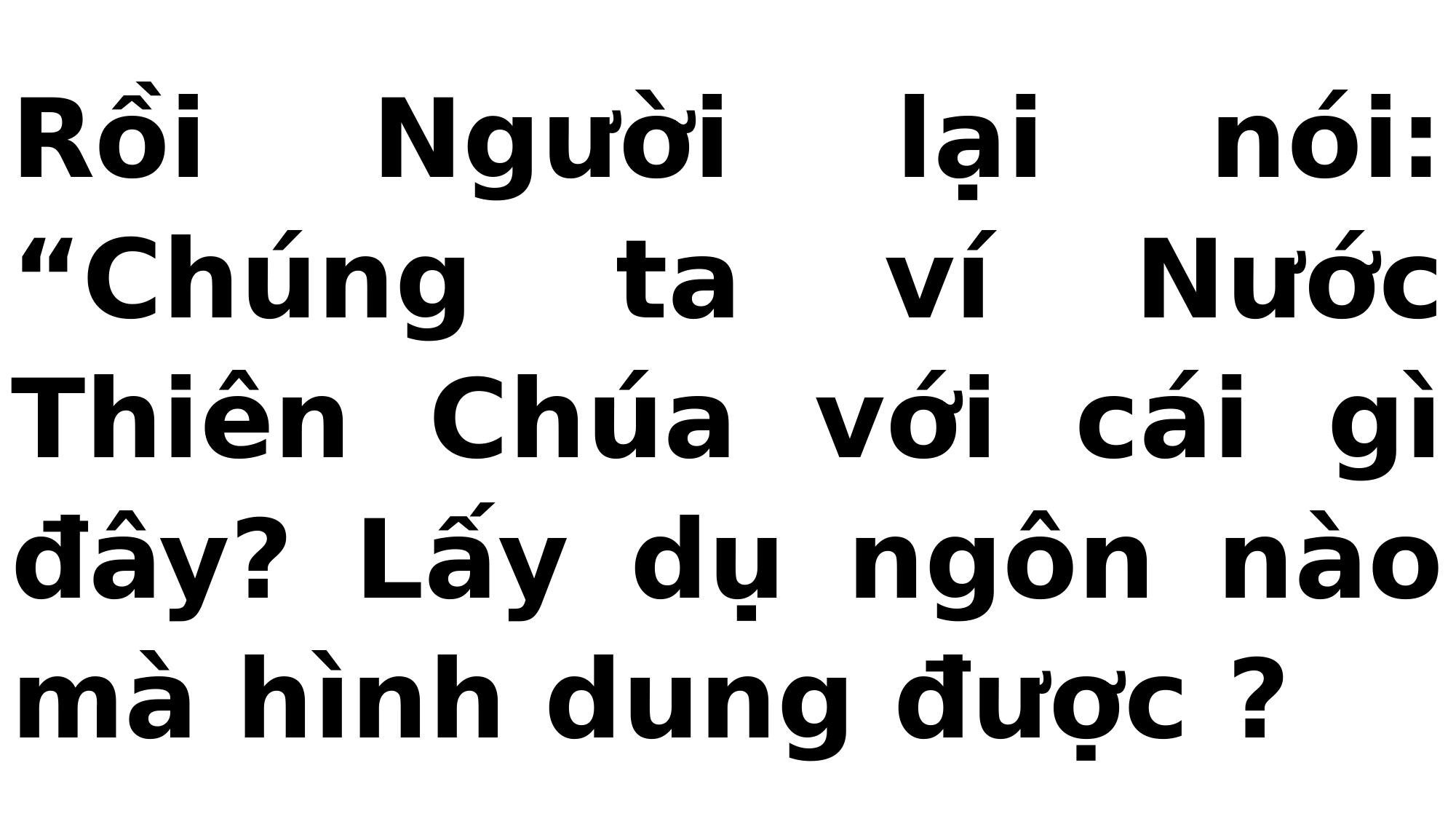

# Rồi Người lại nói: “Chúng ta ví Nước Thiên Chúa với cái gì đây? Lấy dụ ngôn nào mà hình dung được ?